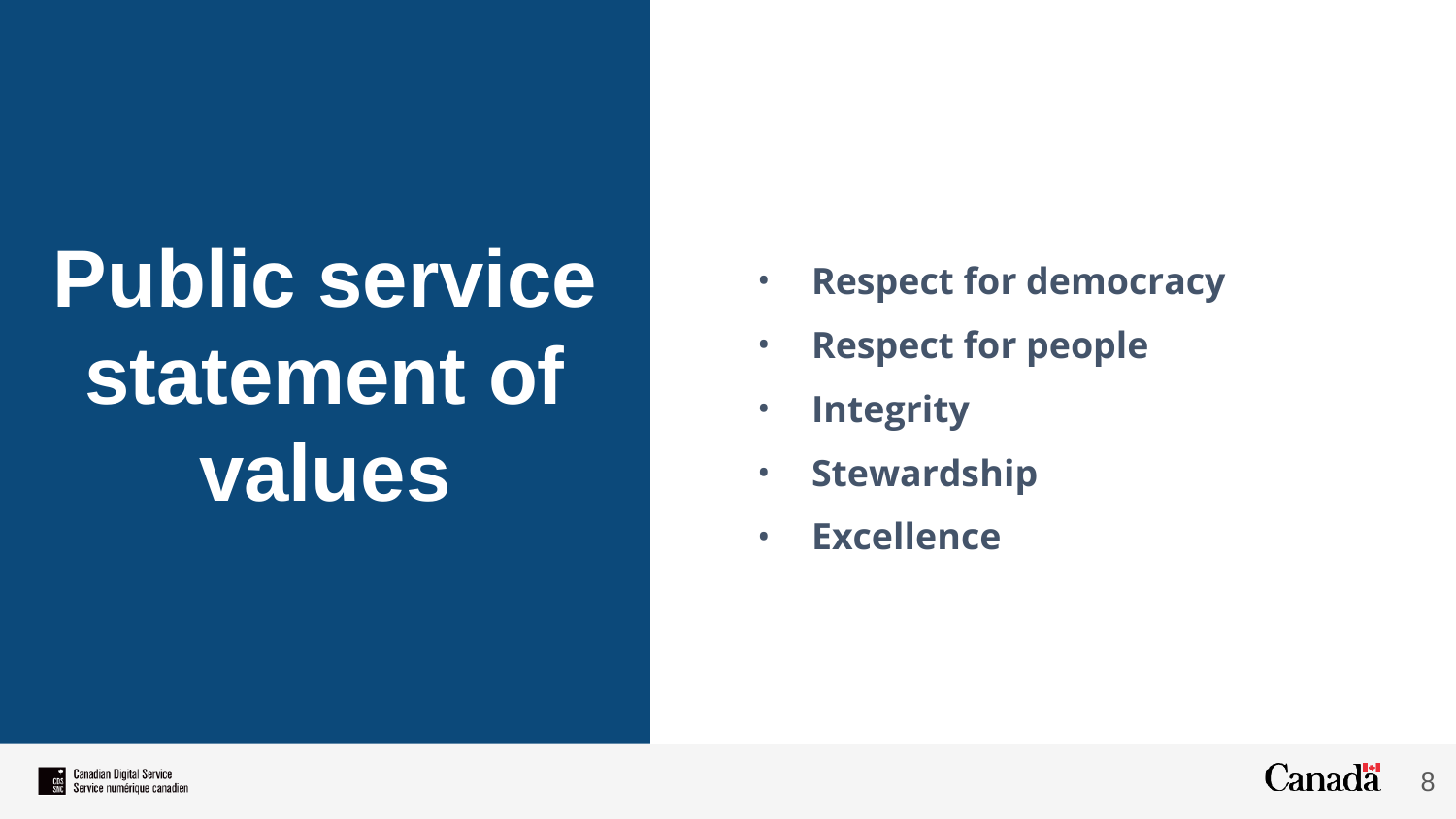

Public service statement of values
Respect for democracy
Respect for people
Integrity
Stewardship
Excellence